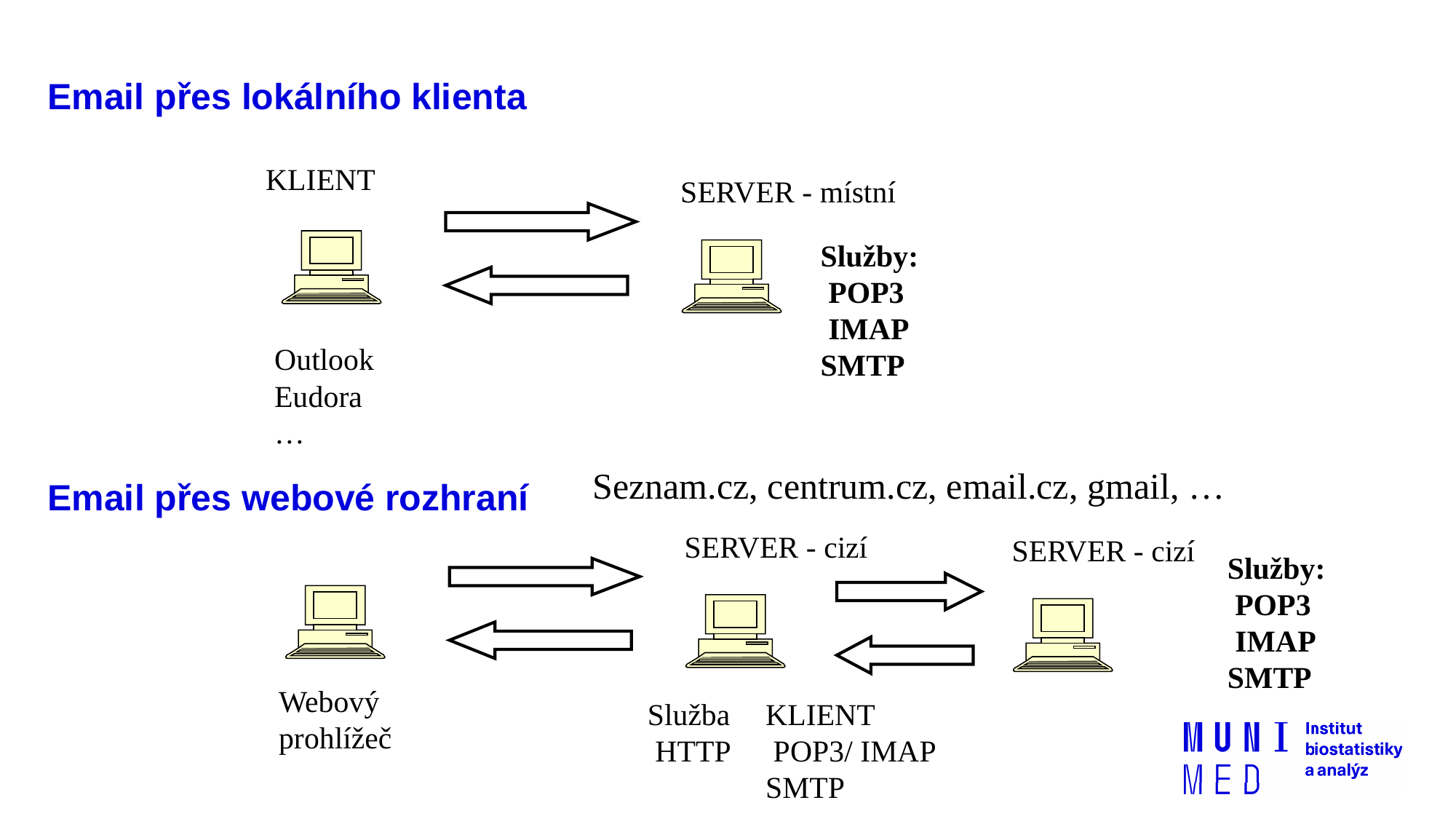

Email přes lokálního klienta
KLIENT
SERVER - místní

Služby:
 POP3
 IMAP
SMTP

Outlook
Eudora
…
# Email přes webové rozhraní
Seznam.cz, centrum.cz, email.cz, gmail, …
SERVER - cizí
SERVER - cizí
Služby:
 POP3
 IMAP
SMTP

Webový
prohlížeč
Služba
 HTTP
KLIENT
 POP3/ IMAP
SMTP